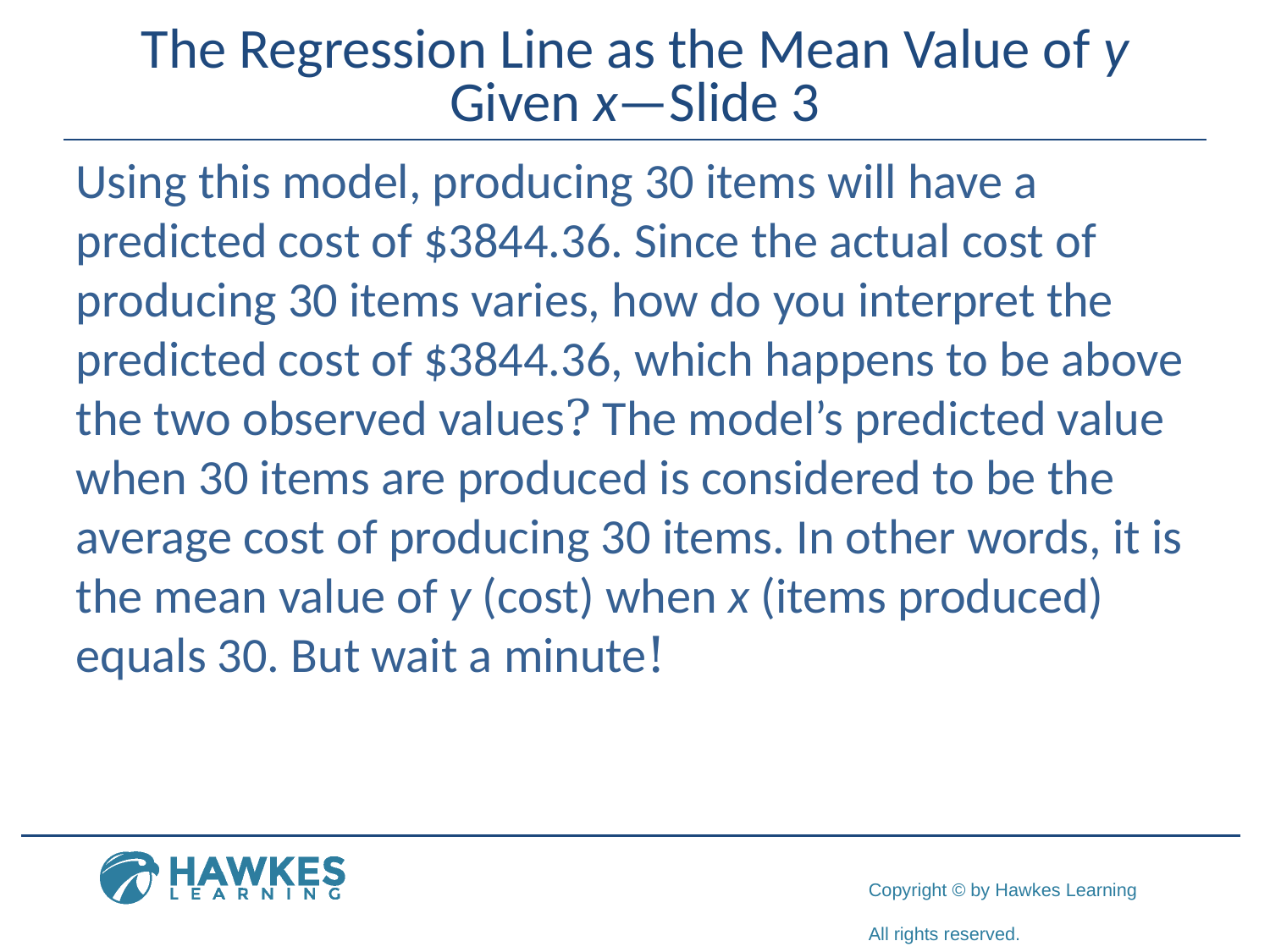

# The Regression Line as the Mean Value of y Given x—Slide 3
Using this model, producing 30 items will have a predicted cost of $3844.36. Since the actual cost of producing 30 items varies, how do you interpret the predicted cost of $3844.36, which happens to be above the two observed values? The model’s predicted value when 30 items are produced is considered to be the average cost of producing 30 items. In other words, it is the mean value of y (cost) when x (items produced) equals 30. But wait a minute!